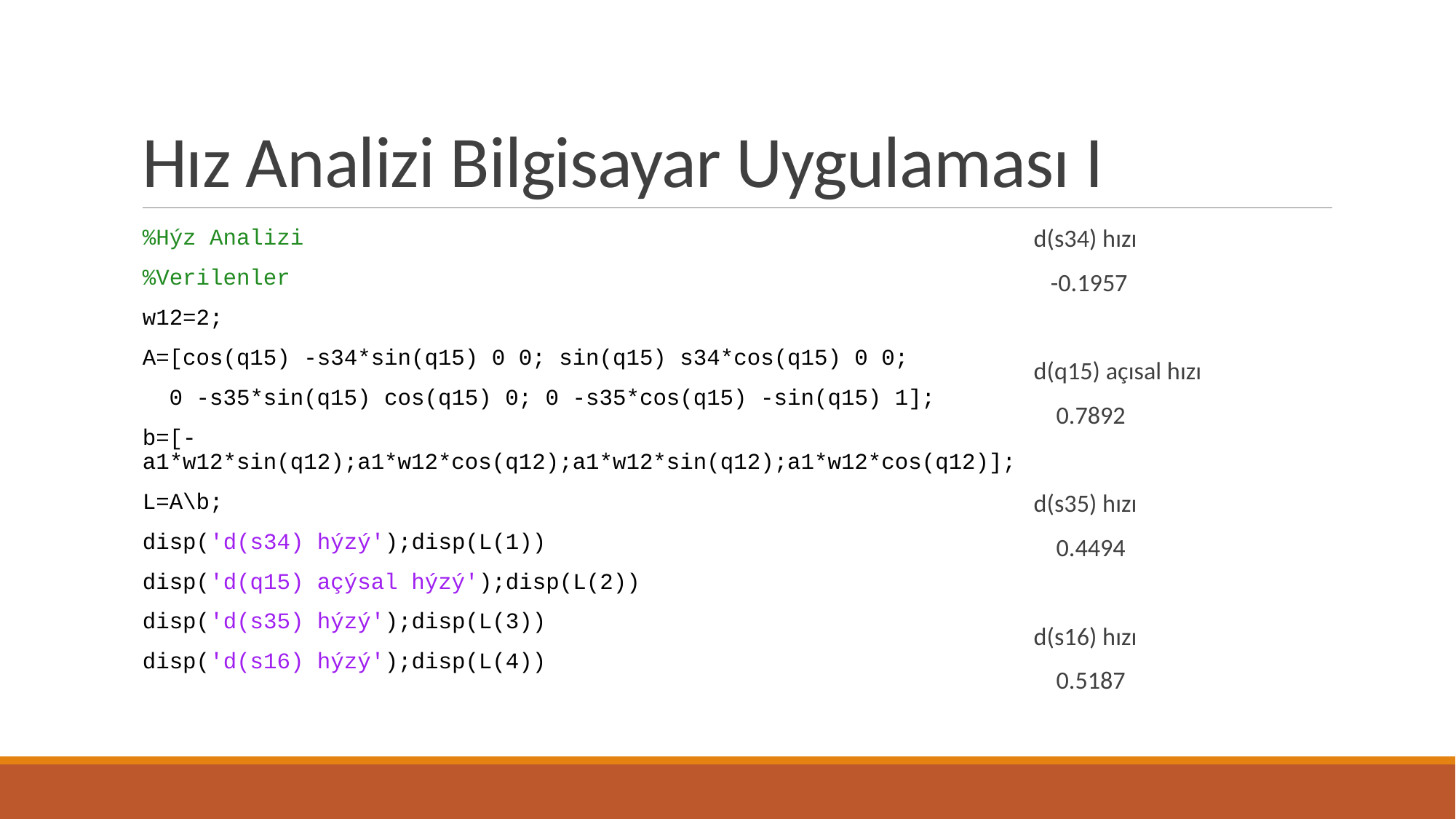

# Hız Analizi Bilgisayar Uygulaması I
%Hýz Analizi
%Verilenler
w12=2;
A=[cos(q15) -s34*sin(q15) 0 0; sin(q15) s34*cos(q15) 0 0;
  0 -s35*sin(q15) cos(q15) 0; 0 -s35*cos(q15) -sin(q15) 1];
b=[-a1*w12*sin(q12);a1*w12*cos(q12);a1*w12*sin(q12);a1*w12*cos(q12)];
L=A\b;
disp('d(s34) hýzý');disp(L(1))
disp('d(q15) açýsal hýzý');disp(L(2))
disp('d(s35) hýzý');disp(L(3))
disp('d(s16) hýzý');disp(L(4))

d(s34) hızı
   -0.1957

d(q15) açısal hızı
    0.7892

d(s35) hızı
    0.4494

d(s16) hızı
    0.5187